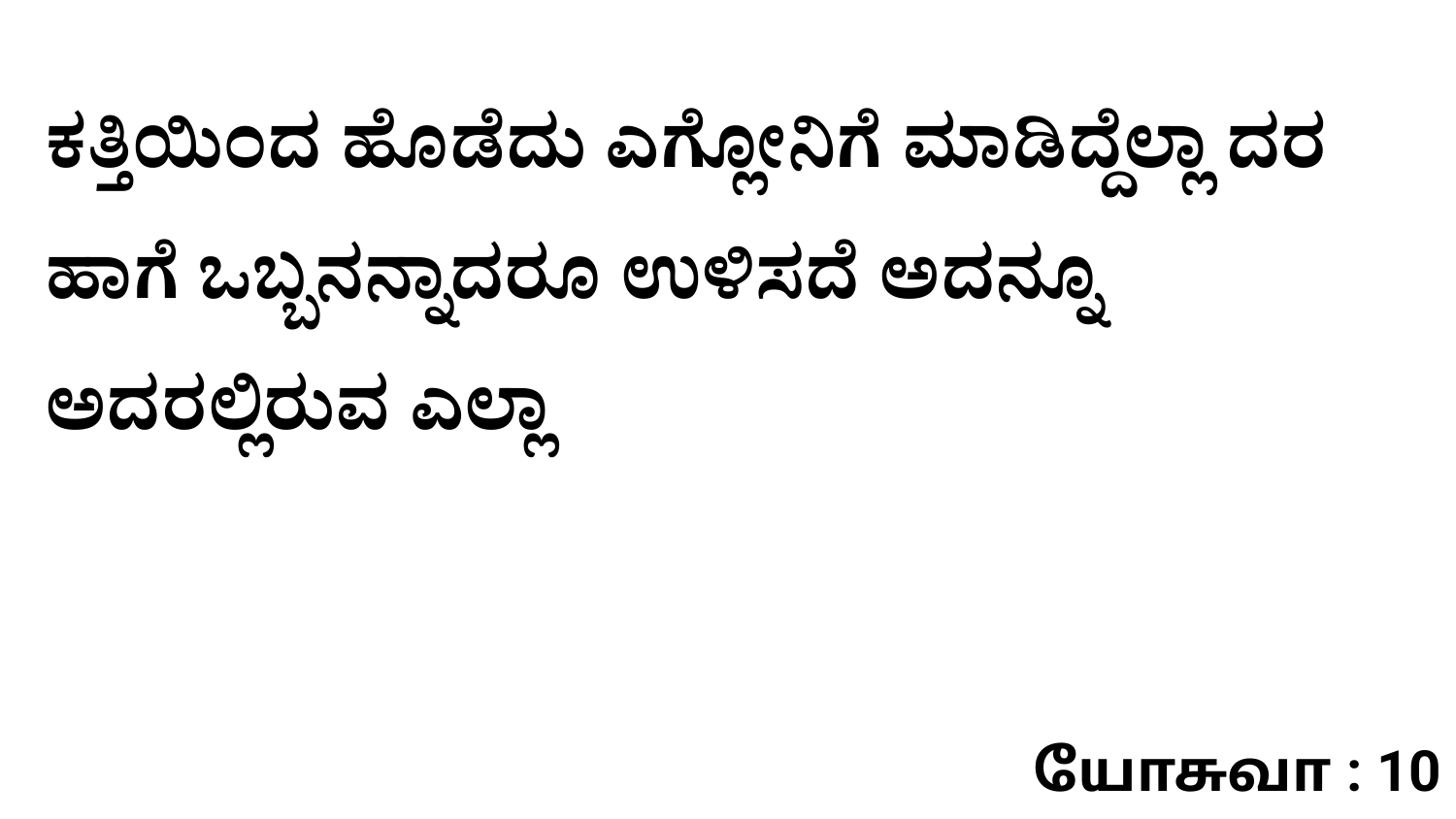

ಕತ್ತಿಯಿಂದ ಹೊಡೆದು ಎಗ್ಲೋನಿಗೆ ಮಾಡಿದ್ದೆಲ್ಲಾ ದರ ಹಾಗೆ ಒಬ್ಬನನ್ನಾದರೂ ಉಳಿಸದೆ ಅದನ್ನೂ ಅದರಲ್ಲಿರುವ ಎಲ್ಲಾ
யோசுவா : 10